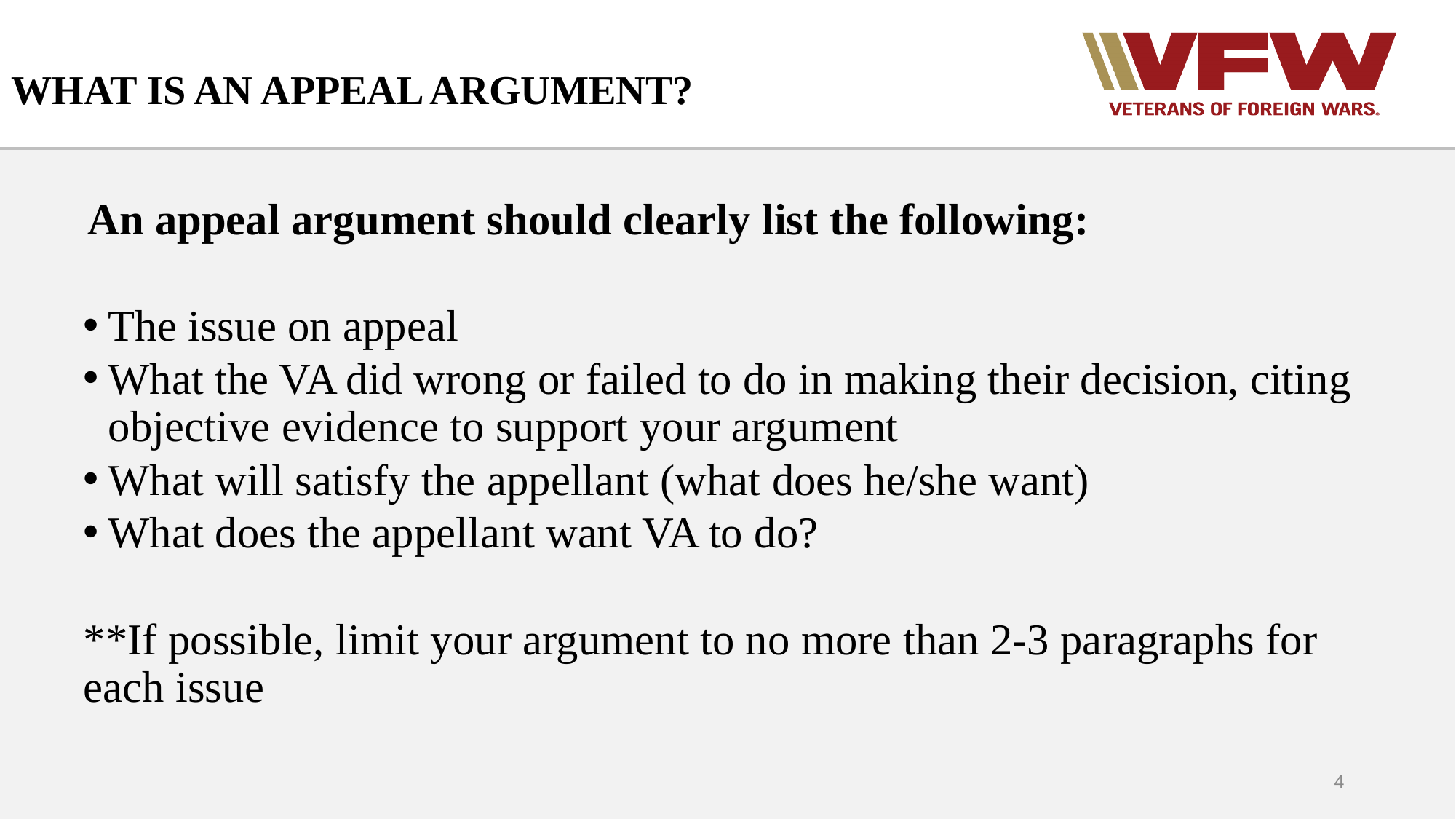

# WHAT IS AN APPEAL ARGUMENT?
An appeal argument should clearly list the following:

The issue on appeal
What the VA did wrong or failed to do in making their decision, citing objective evidence to support your argument
What will satisfy the appellant (what does he/she want)
What does the appellant want VA to do?

**If possible, limit your argument to no more than 2-3 paragraphs for each issue
4